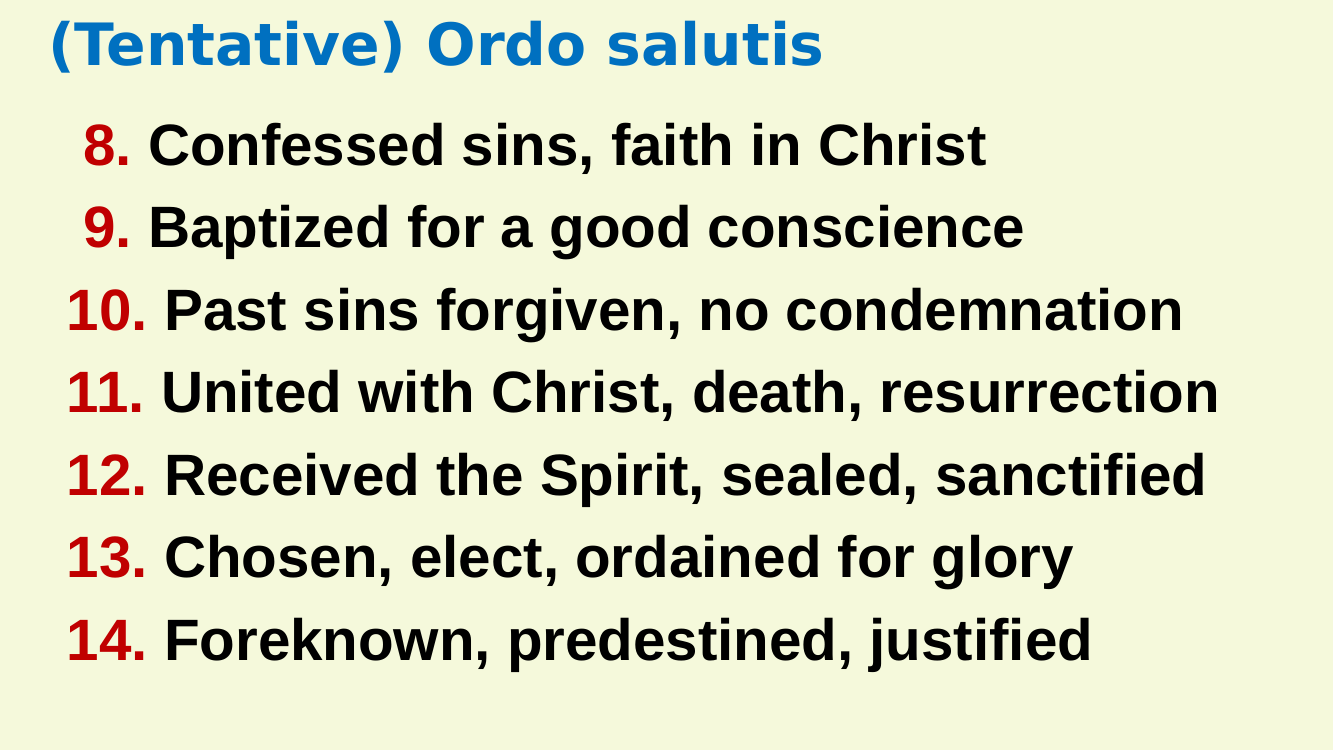

(Tentative) Ordo salutis
 8. Confessed sins, faith in Christ
 9. Baptized for a good conscience
10. Past sins forgiven, no condemnation
11. United with Christ, death, resurrection
12. Received the Spirit, sealed, sanctified
13. Chosen, elect, ordained for glory
14. Foreknown, predestined, justified